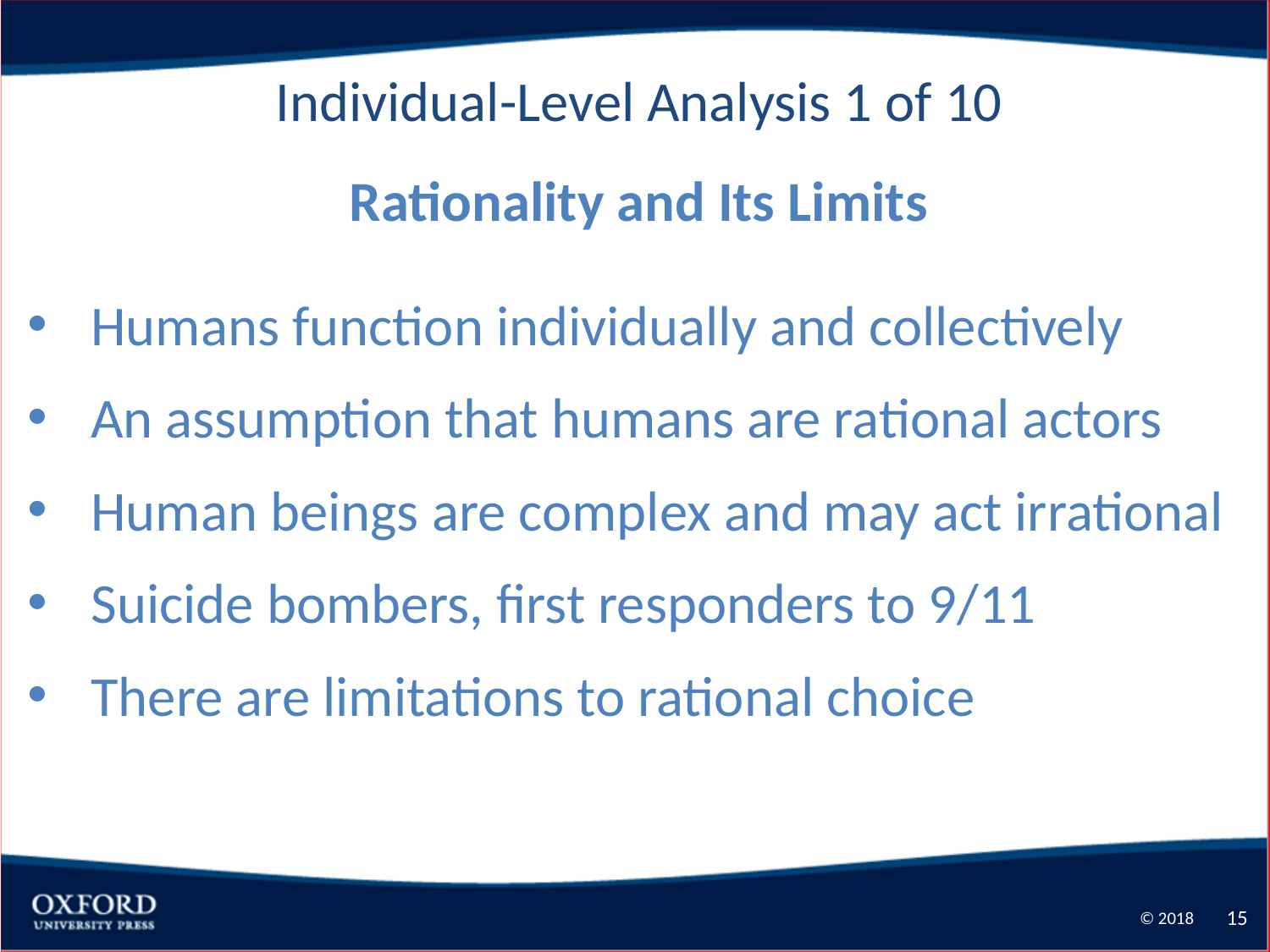

Individual-Level Analysis 1 of 10
Rationality and Its Limits
Humans function individually and collectively
An assumption that humans are rational actors
Human beings are complex and may act irrational
Suicide bombers, first responders to 9/11
There are limitations to rational choice